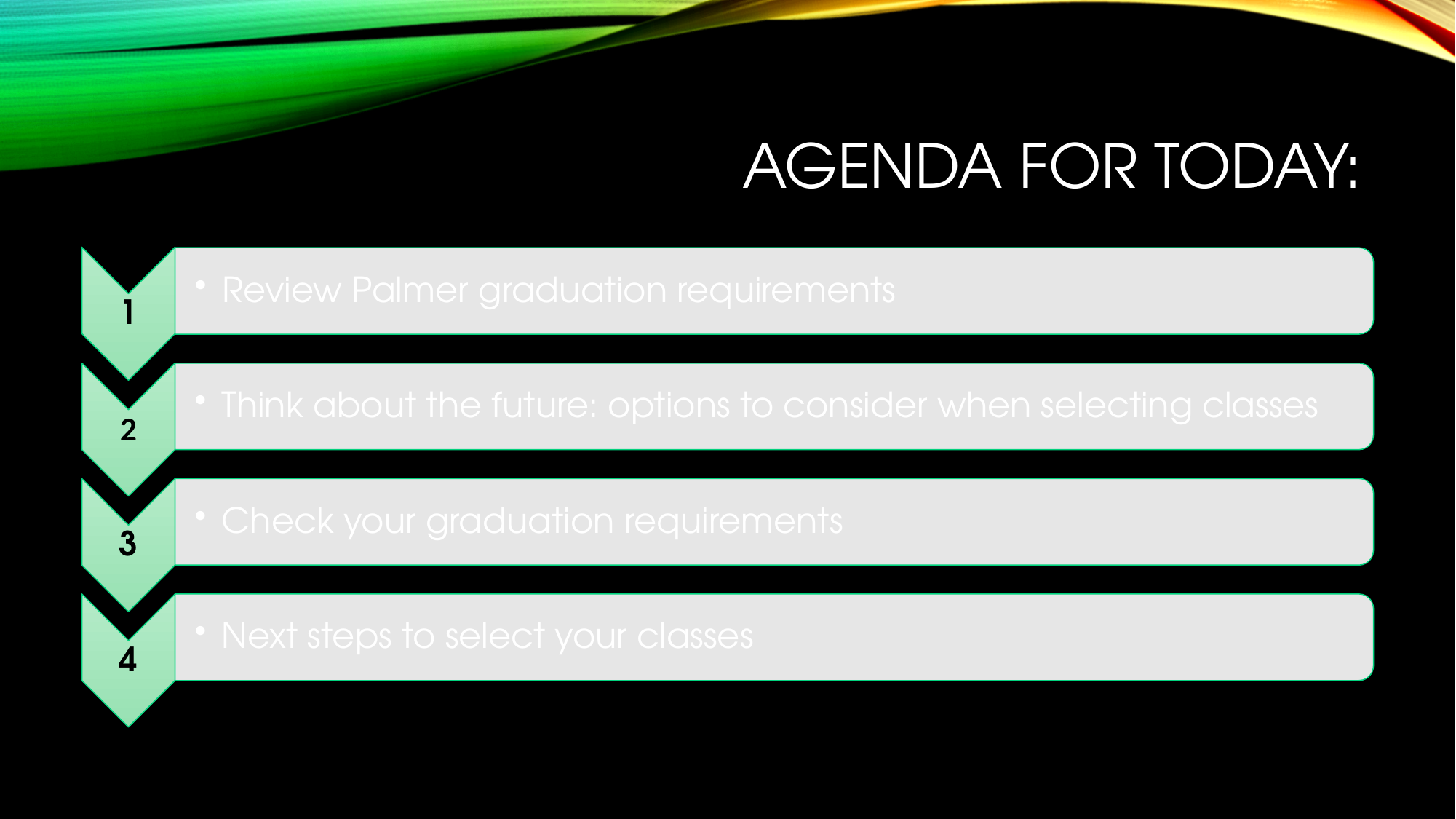

# Agenda for Today:
1
Review Palmer graduation requirements
2
Think about the future: options to consider when selecting classes
3
Check your graduation requirements
4
Next steps to select your classes